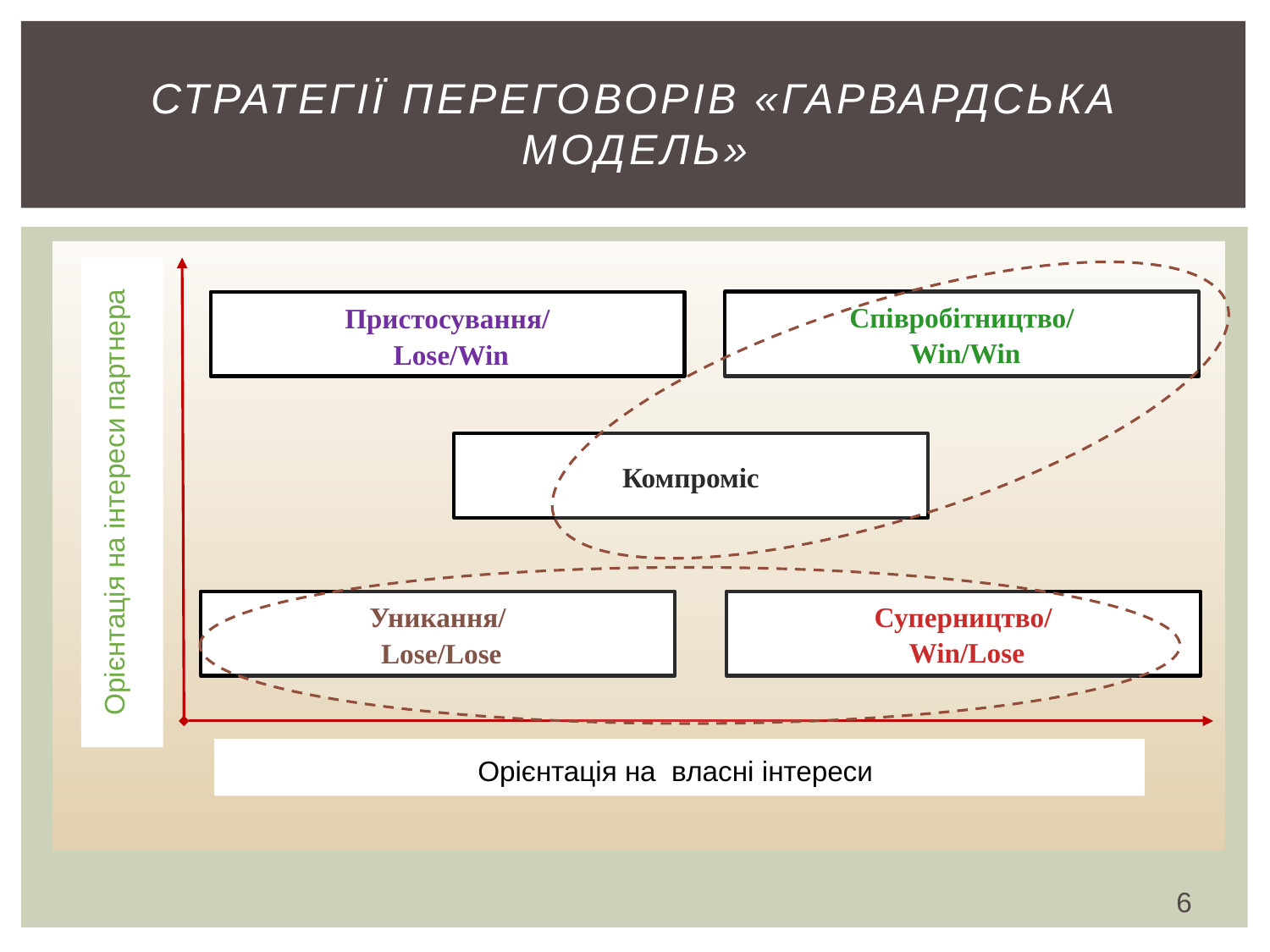

# Стратегії переговорів «гарвардська модель»

Орієнтація на інтереси партнера
Співробітництво/
 Win/Win
Пристосування/
 Lose/Win

Орієнтація на  власні інтереси
Компроміс

Уникання/
 Lose/Lose
Суперництво/
 Win/Lose
6